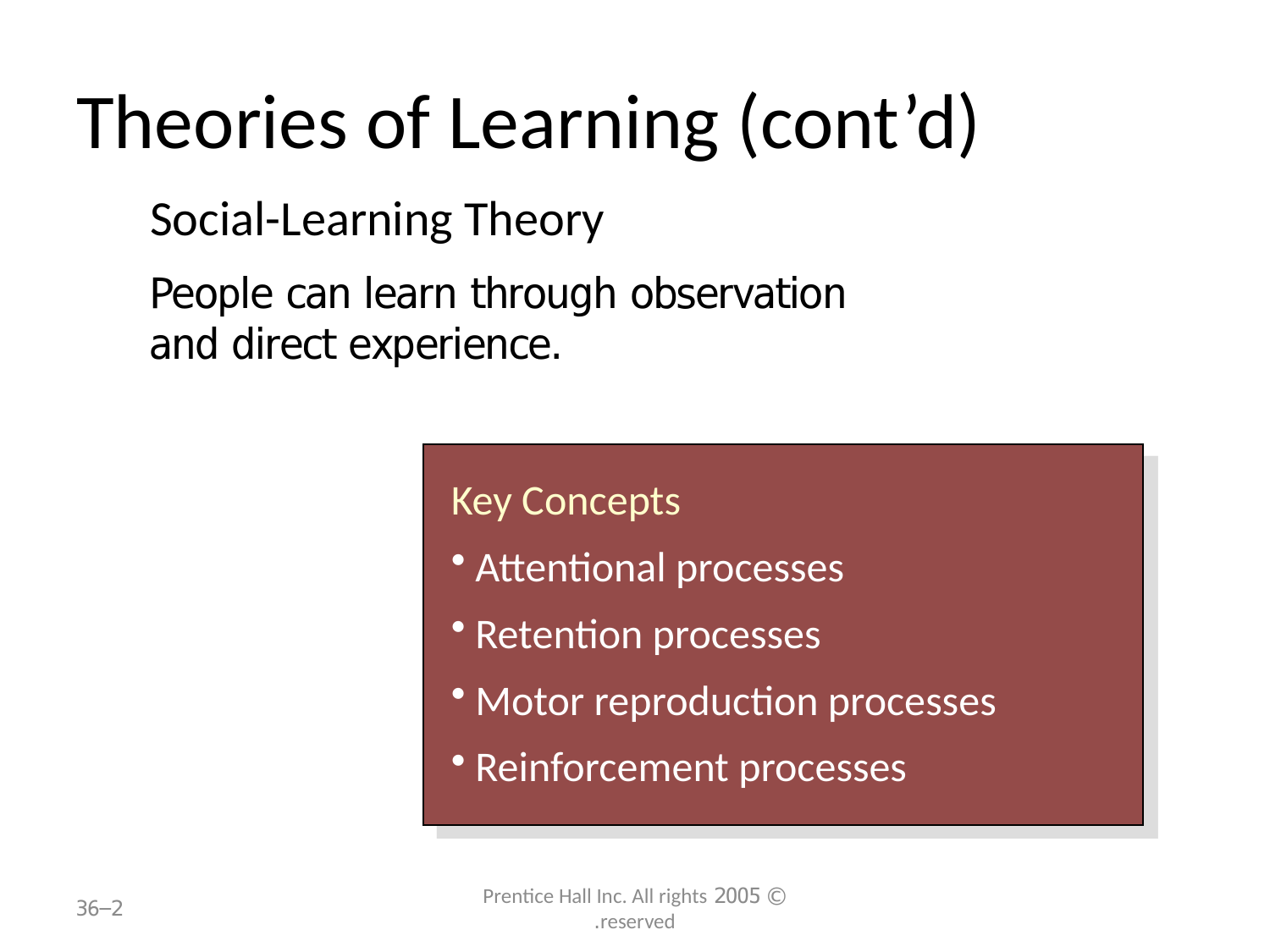

# Theories of Learning (cont’d)
Social-Learning Theory
People can learn through observation and direct experience.
Key Concepts
Attentional processes
Retention processes
Motor reproduction processes
Reinforcement processes
2–36
© 2005 Prentice Hall Inc. All rights reserved.